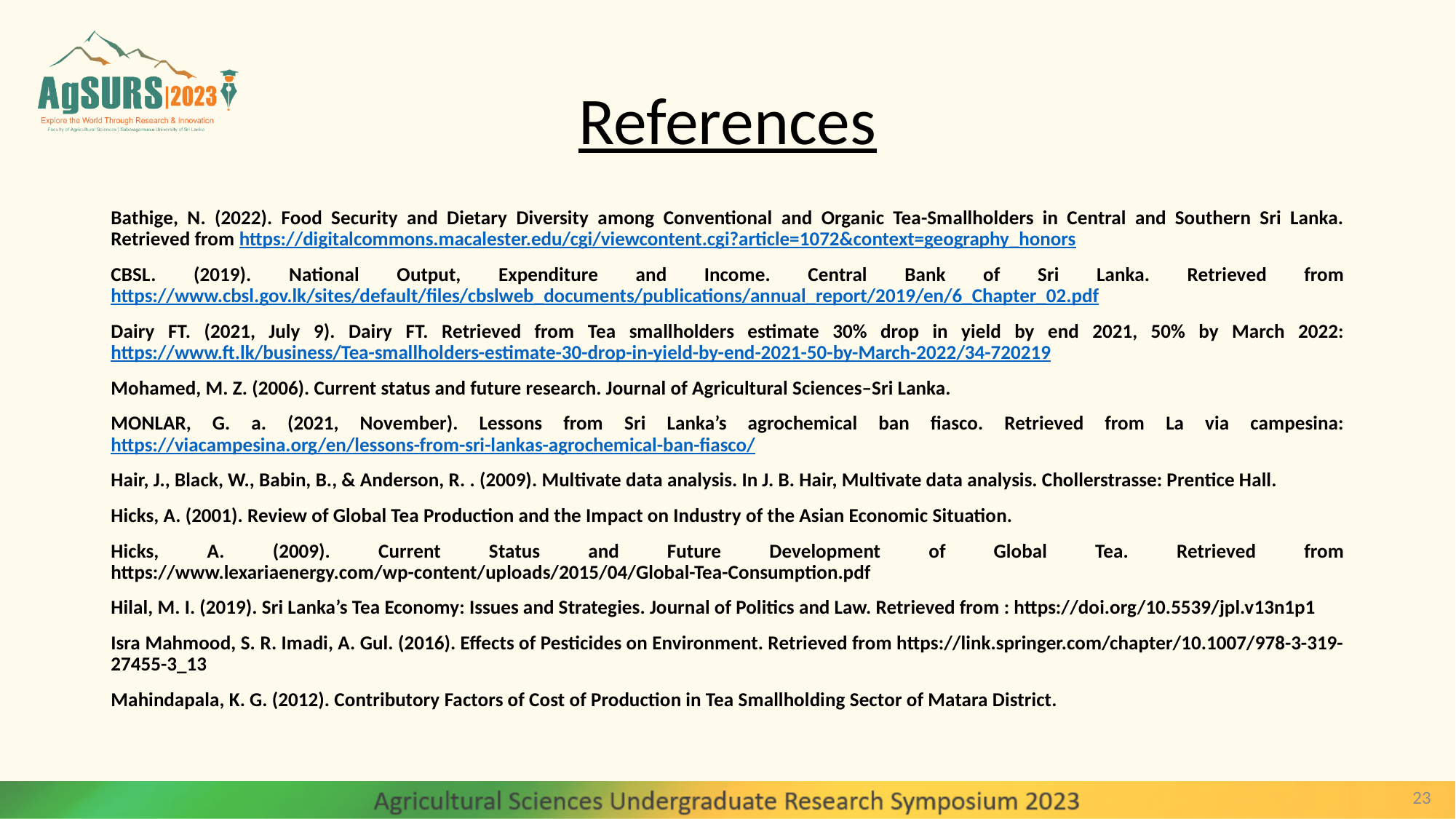

# References
Bathige, N. (2022). Food Security and Dietary Diversity among Conventional and Organic Tea-Smallholders in Central and Southern Sri Lanka. Retrieved from https://digitalcommons.macalester.edu/cgi/viewcontent.cgi?article=1072&context=geography_honors
CBSL. (2019). National Output, Expenditure and Income. Central Bank of Sri Lanka. Retrieved from https://www.cbsl.gov.lk/sites/default/files/cbslweb_documents/publications/annual_report/2019/en/6_Chapter_02.pdf
Dairy FT. (2021, July 9). Dairy FT. Retrieved from Tea smallholders estimate 30% drop in yield by end 2021, 50% by March 2022: https://www.ft.lk/business/Tea-smallholders-estimate-30-drop-in-yield-by-end-2021-50-by-March-2022/34-720219
Mohamed, M. Z. (2006). Current status and future research. Journal of Agricultural Sciences–Sri Lanka.
MONLAR, G. a. (2021, November). Lessons from Sri Lanka’s agrochemical ban fiasco. Retrieved from La via campesina: https://viacampesina.org/en/lessons-from-sri-lankas-agrochemical-ban-fiasco/
Hair, J., Black, W., Babin, B., & Anderson, R. . (2009). Multivate data analysis. In J. B. Hair, Multivate data analysis. Chollerstrasse: Prentice Hall.
Hicks, A. (2001). Review of Global Tea Production and the Impact on Industry of the Asian Economic Situation.
Hicks, A. (2009). Current Status and Future Development of Global Tea. Retrieved from https://www.lexariaenergy.com/wp-content/uploads/2015/04/Global-Tea-Consumption.pdf
Hilal, M. I. (2019). Sri Lanka’s Tea Economy: Issues and Strategies. Journal of Politics and Law. Retrieved from : https://doi.org/10.5539/jpl.v13n1p1
Isra Mahmood, S. R. Imadi, A. Gul. (2016). Effects of Pesticides on Environment. Retrieved from https://link.springer.com/chapter/10.1007/978-3-319-27455-3_13
Mahindapala, K. G. (2012). Contributory Factors of Cost of Production in Tea Smallholding Sector of Matara District.

23